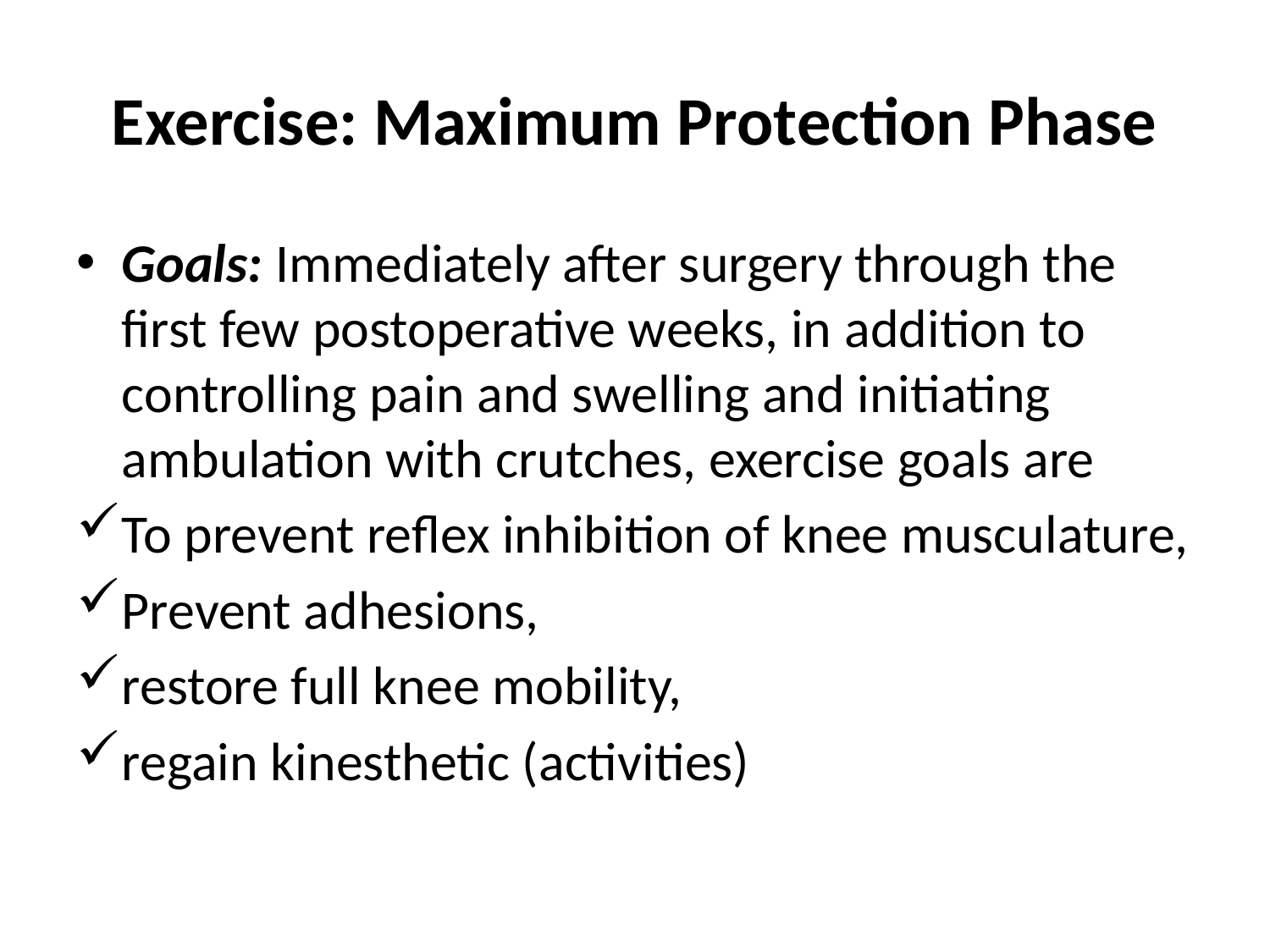

# Exercise: Maximum Protection Phase
Goals: Immediately after surgery through the first few postoperative weeks, in addition to controlling pain and swelling and initiating ambulation with crutches, exercise goals are
To prevent reflex inhibition of knee musculature,
Prevent adhesions,
restore full knee mobility,
regain kinesthetic (activities)